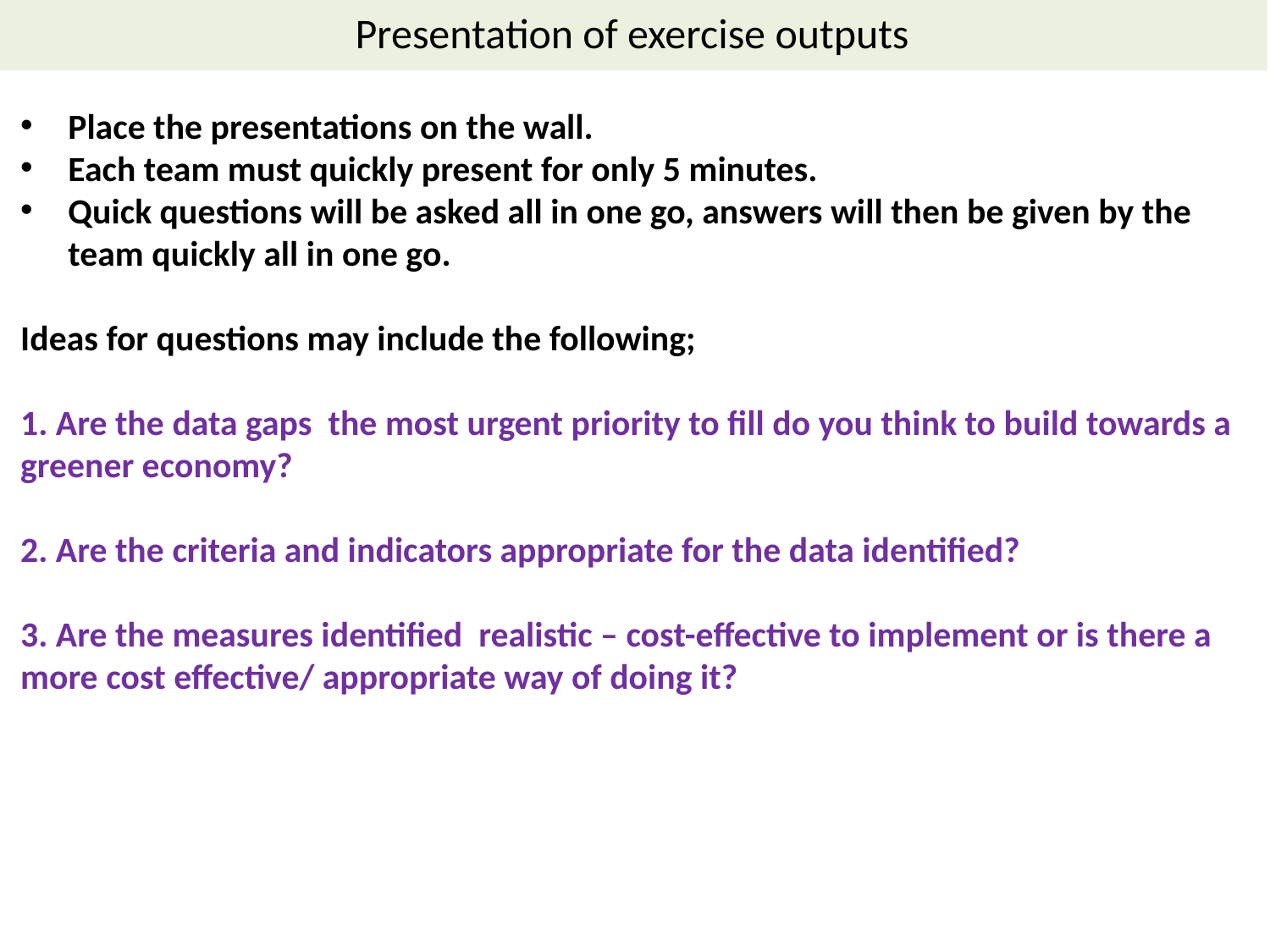

Presentation of exercise outputs
Place the presentations on the wall.
Each team must quickly present for only 5 minutes.
Quick questions will be asked all in one go, answers will then be given by the team quickly all in one go.

Ideas for questions may include the following;

1. Are the data gaps  the most urgent priority to fill do you think to build towards a greener economy?

2. Are the criteria and indicators appropriate for the data identified?

3. Are the measures identified  realistic – cost-effective to implement or is there a more cost effective/ appropriate way of doing it?